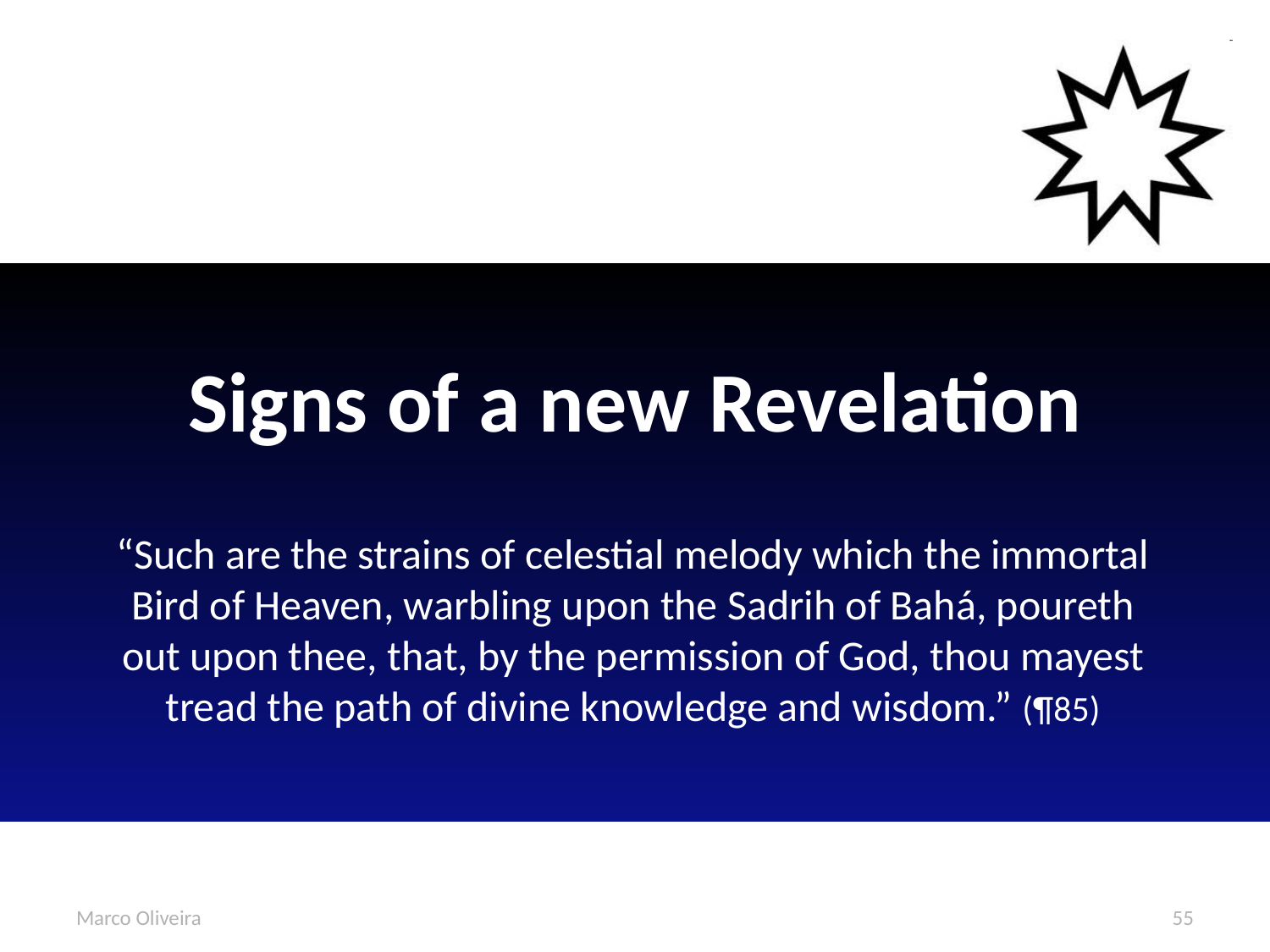

# Signs of a new Revelation
“Such are the strains of celestial melody which the immortal Bird of Heaven, warbling upon the Sadrih of Bahá, poureth out upon thee, that, by the permission of God, thou mayest tread the path of divine knowledge and wisdom.” (¶85)
Marco Oliveira
55